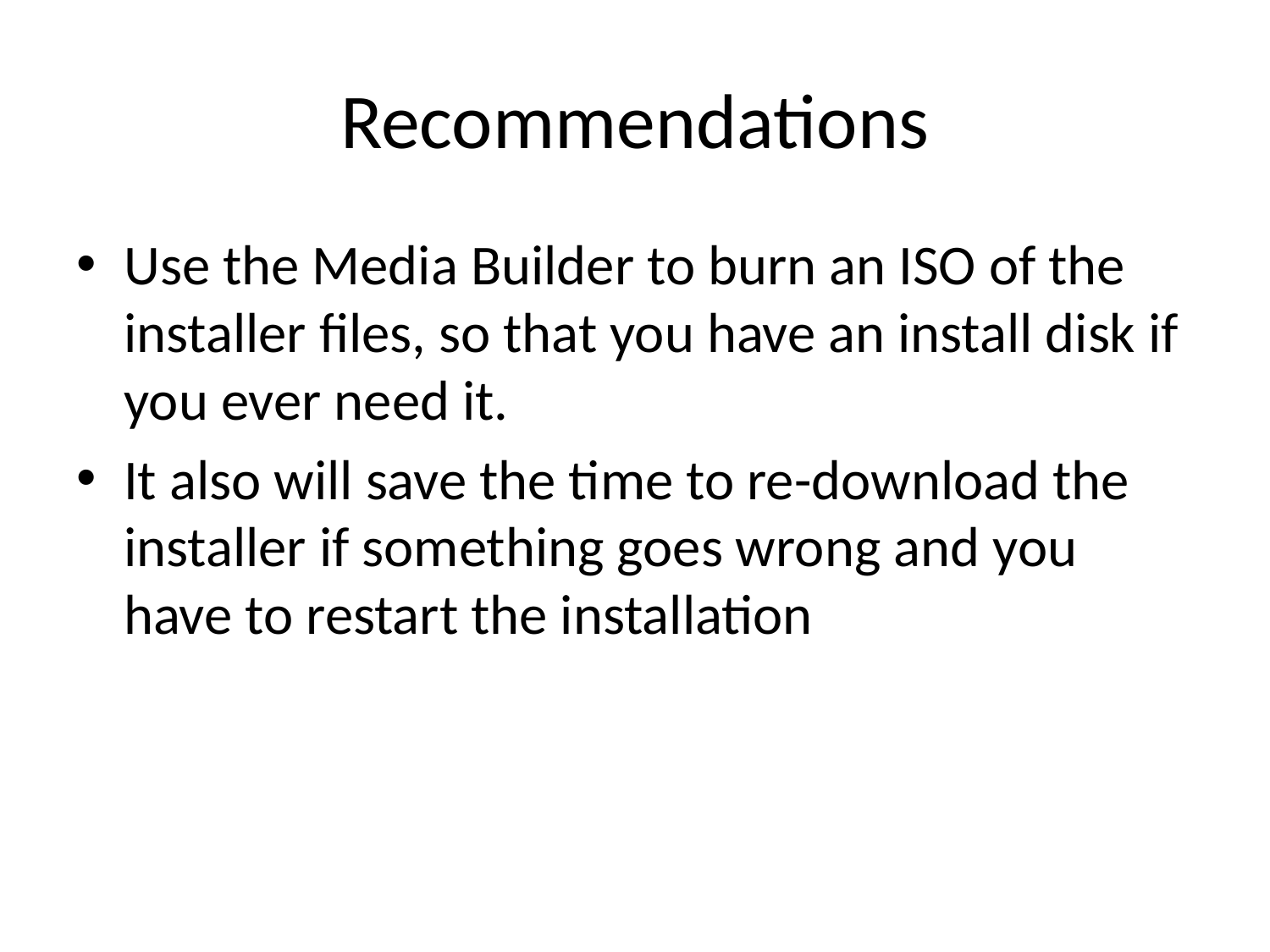

# Recommendations
Use the Media Builder to burn an ISO of the installer files, so that you have an install disk if you ever need it.
It also will save the time to re-download the installer if something goes wrong and you have to restart the installation